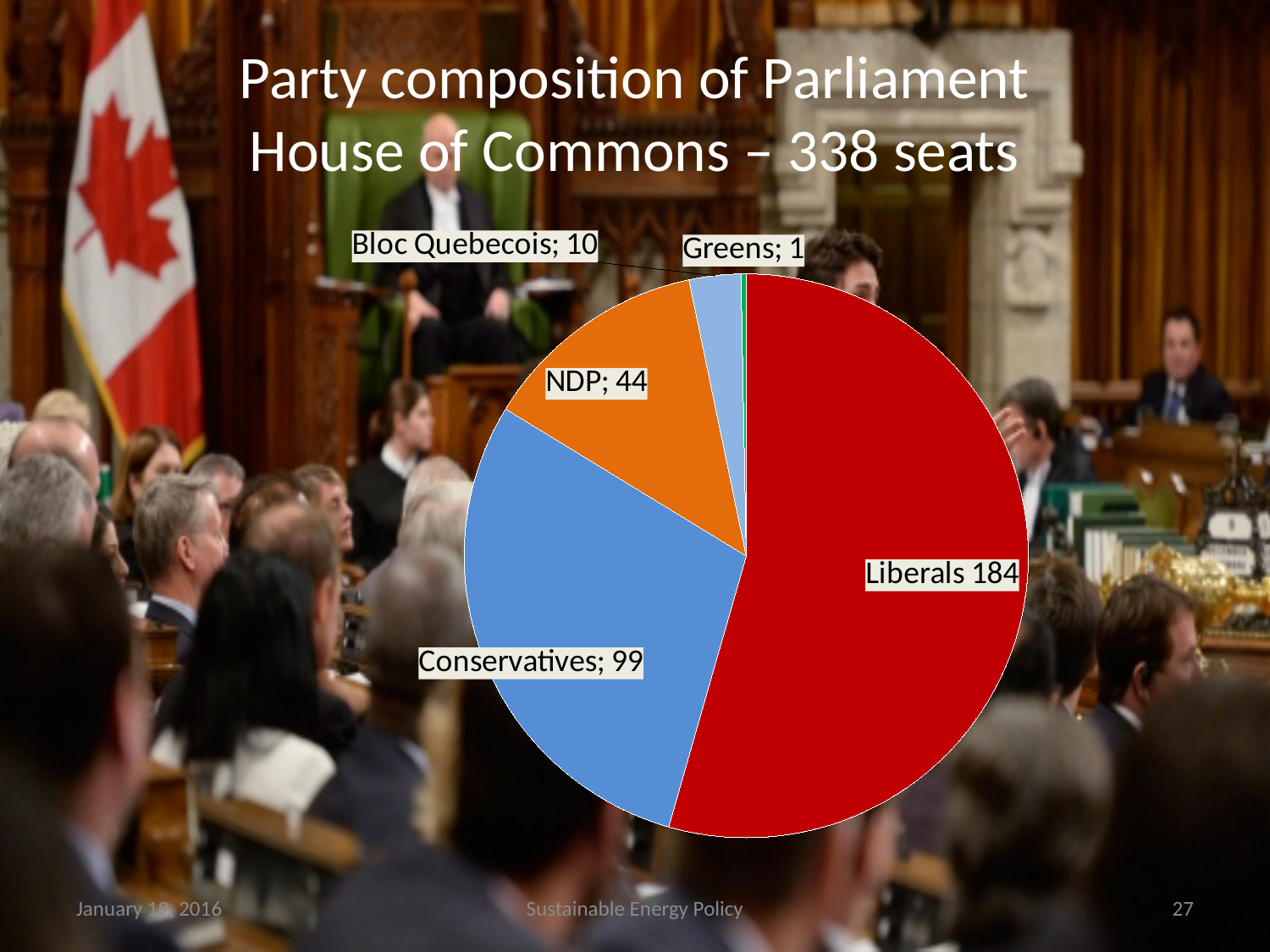

# Party composition of Parliament House of Commons – 338 seats

### Chart

| Category | Seats |
|---|---|
| Liberals | 184.0 |
| Conservatives | 99.0 |
| NDP | 44.0 |
| Bloc Quebecois | 10.0 |
| Greens | 1.0 |
January 19, 2016
Sustainable Energy Policy
27